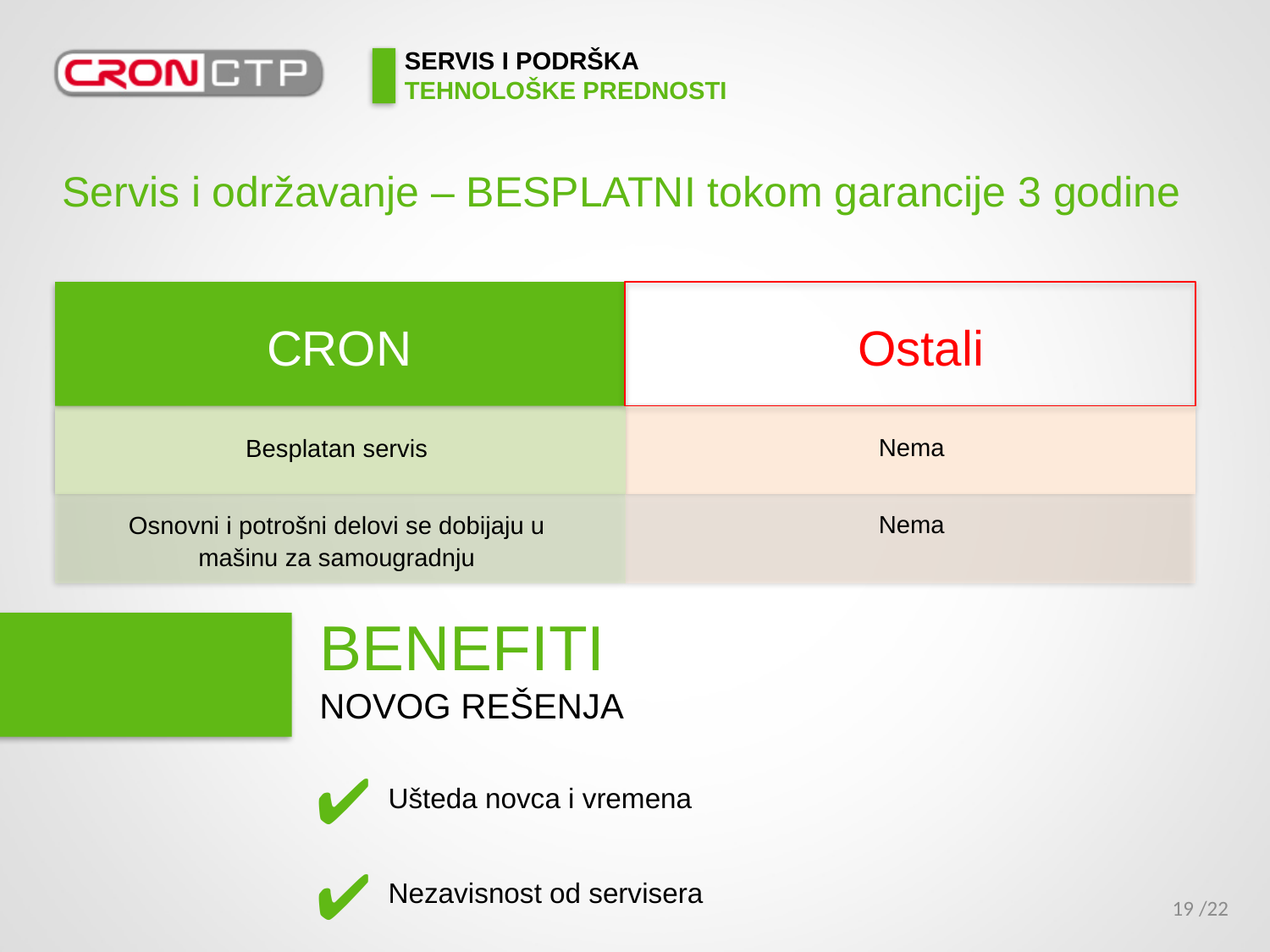

# SERVIS I PODRŠKA TEHNOLOŠKE PREDNOSTI

Servis i održavanje – BESPLATNI tokom garancije 3 godine

CRON
Ostali

Nema
Besplatan servis

Nema
Osnovni i potrošni delovi se dobijaju u mašinu za samougradnju
BENEFITI
NOVOG REŠENJA

✔
Ušteda novca i vremena
✔
Nezavisnost od servisera
/22
19